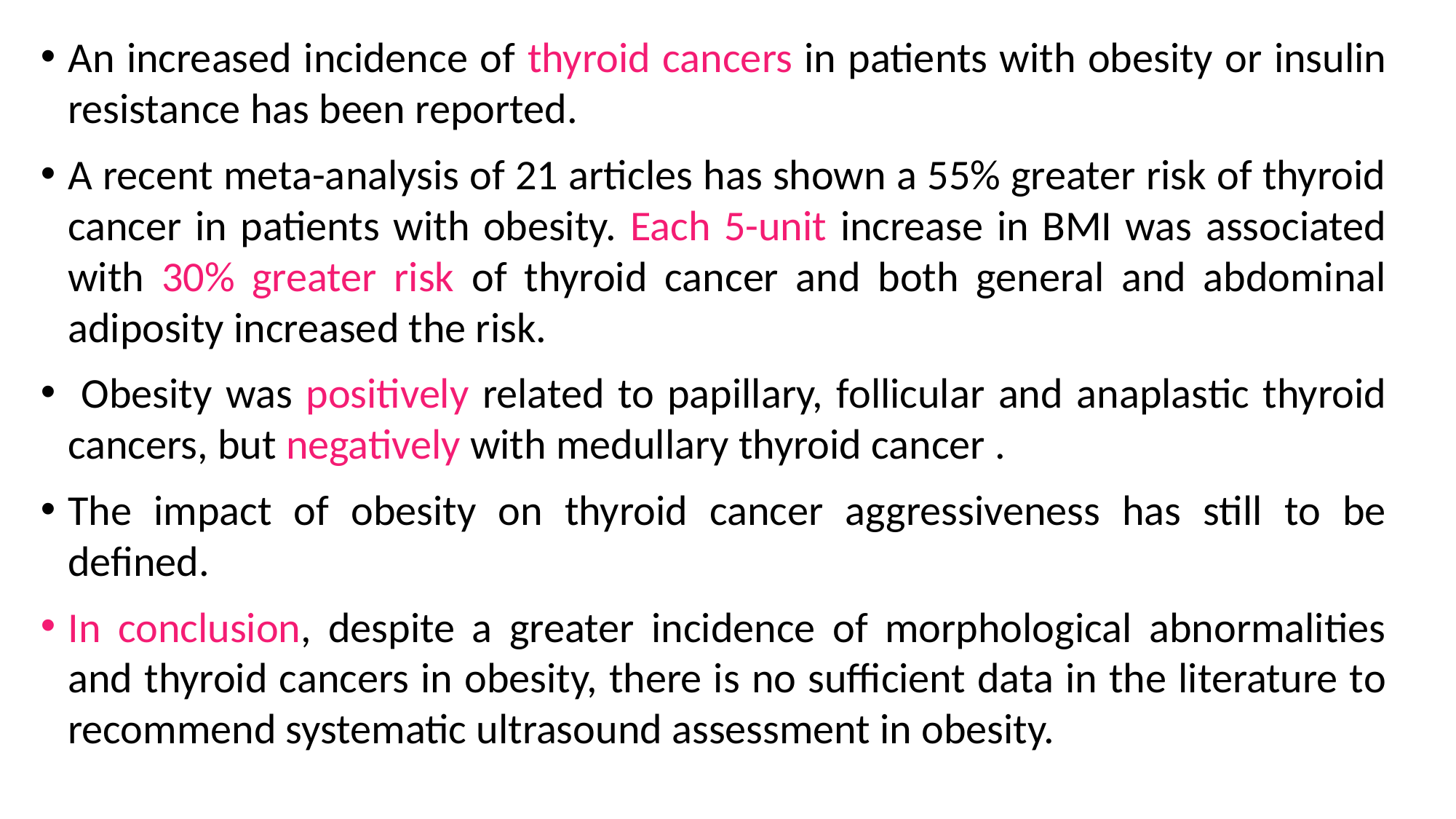

An increased incidence of thyroid cancers in patients with obesity or insulin resistance has been reported.
A recent meta-analysis of 21 articles has shown a 55% greater risk of thyroid cancer in patients with obesity. Each 5-unit increase in BMI was associated with 30% greater risk of thyroid cancer and both general and abdominal adiposity increased the risk.
 Obesity was positively related to papillary, follicular and anaplastic thyroid cancers, but negatively with medullary thyroid cancer .
The impact of obesity on thyroid cancer aggressiveness has still to be defined.
In conclusion, despite a greater incidence of morphological abnormalities and thyroid cancers in obesity, there is no sufficient data in the literature to recommend systematic ultrasound assessment in obesity.